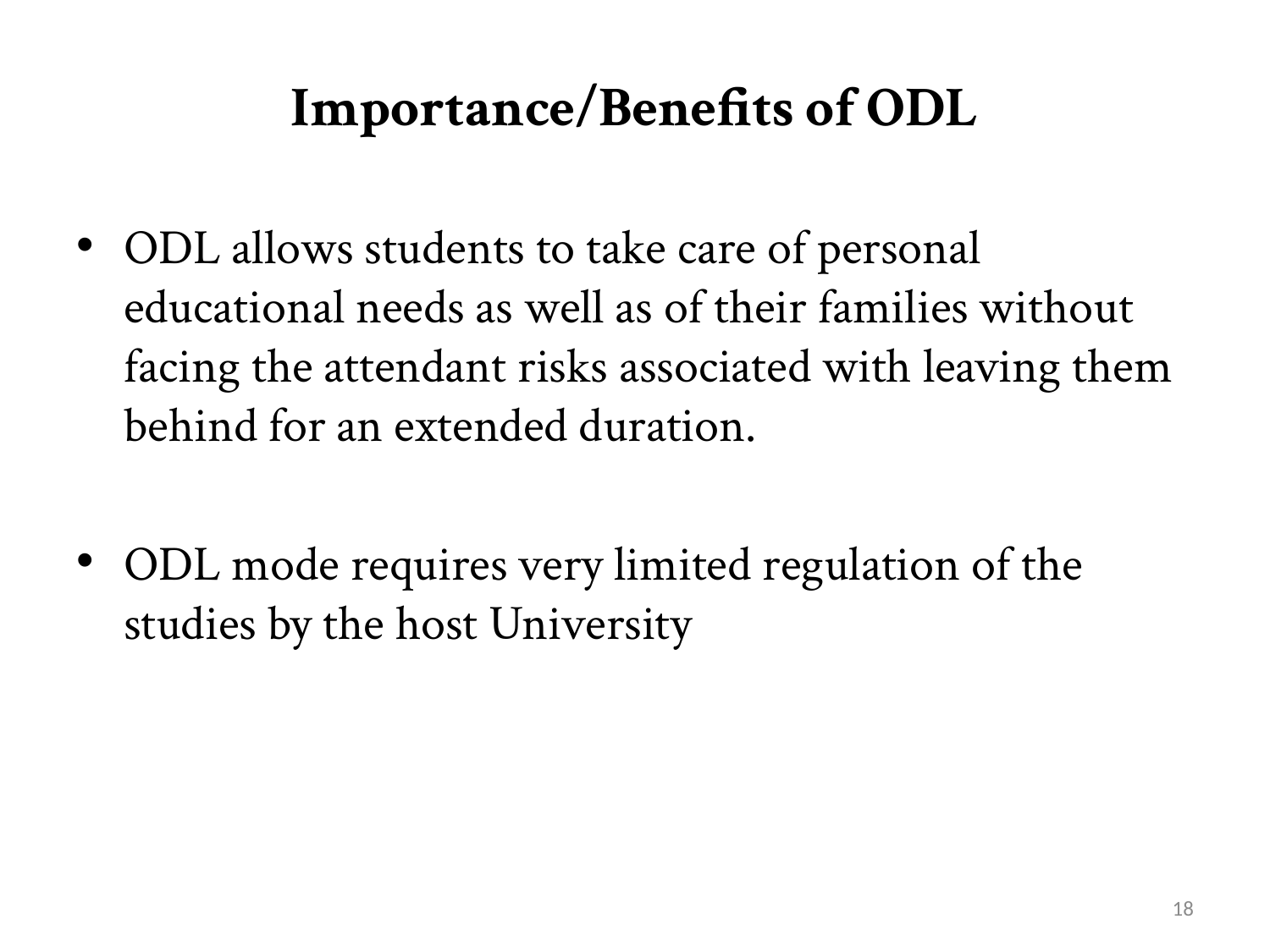

# Importance/Benefits of ODL
ODL allows students to take care of personal educational needs as well as of their families without facing the attendant risks associated with leaving them behind for an extended duration.

ODL mode requires very limited regulation of the studies by the host University
18